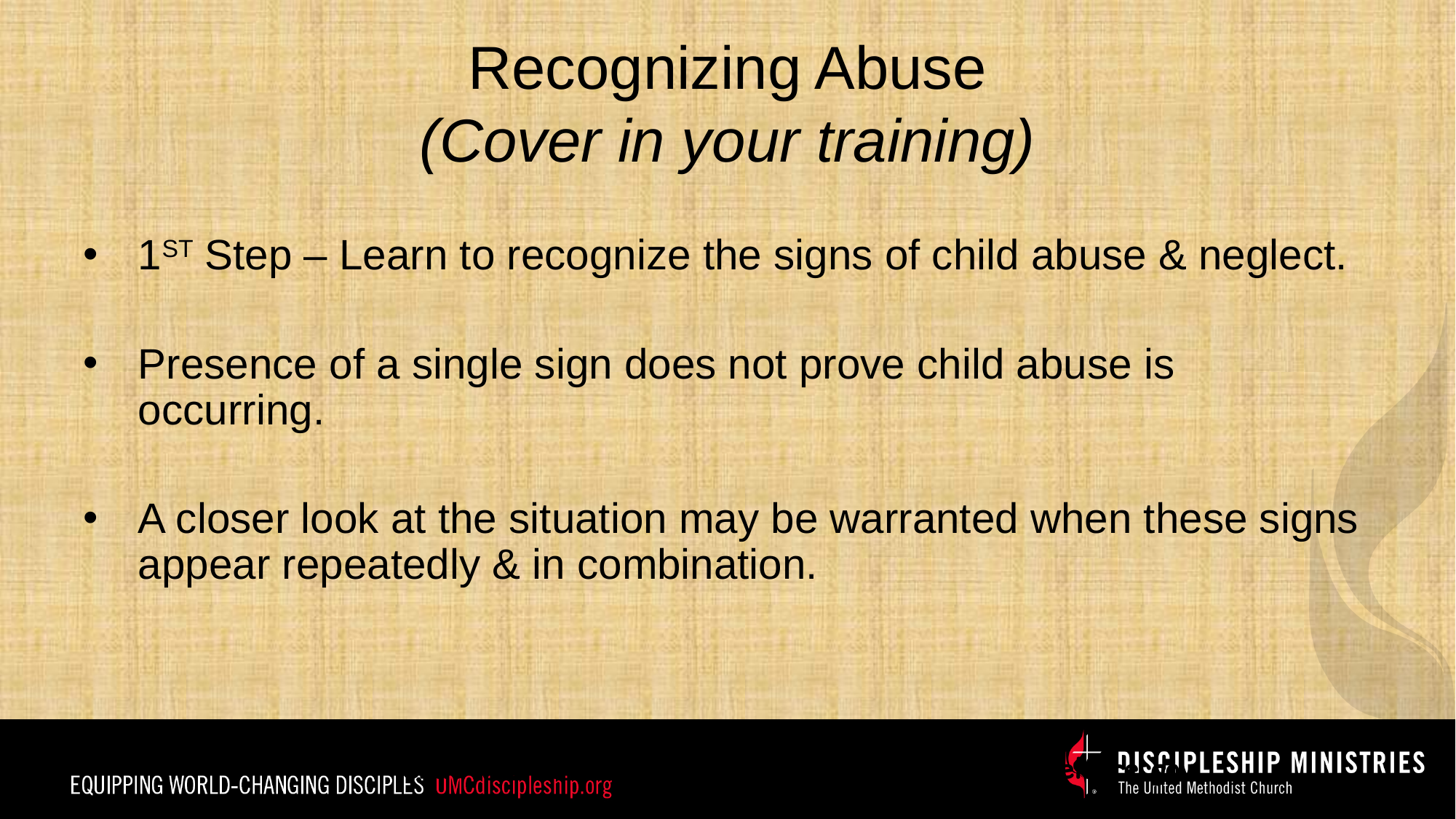

# Recognizing Abuse (Cover in your training)
1ST Step – Learn to recognize the signs of child abuse & neglect.

Presence of a single sign does not prove child abuse is occurring.

A closer look at the situation may be warranted when these signs appear repeatedly & in combination.
Child Welfare Information Gateway – www.childwelfare.gov